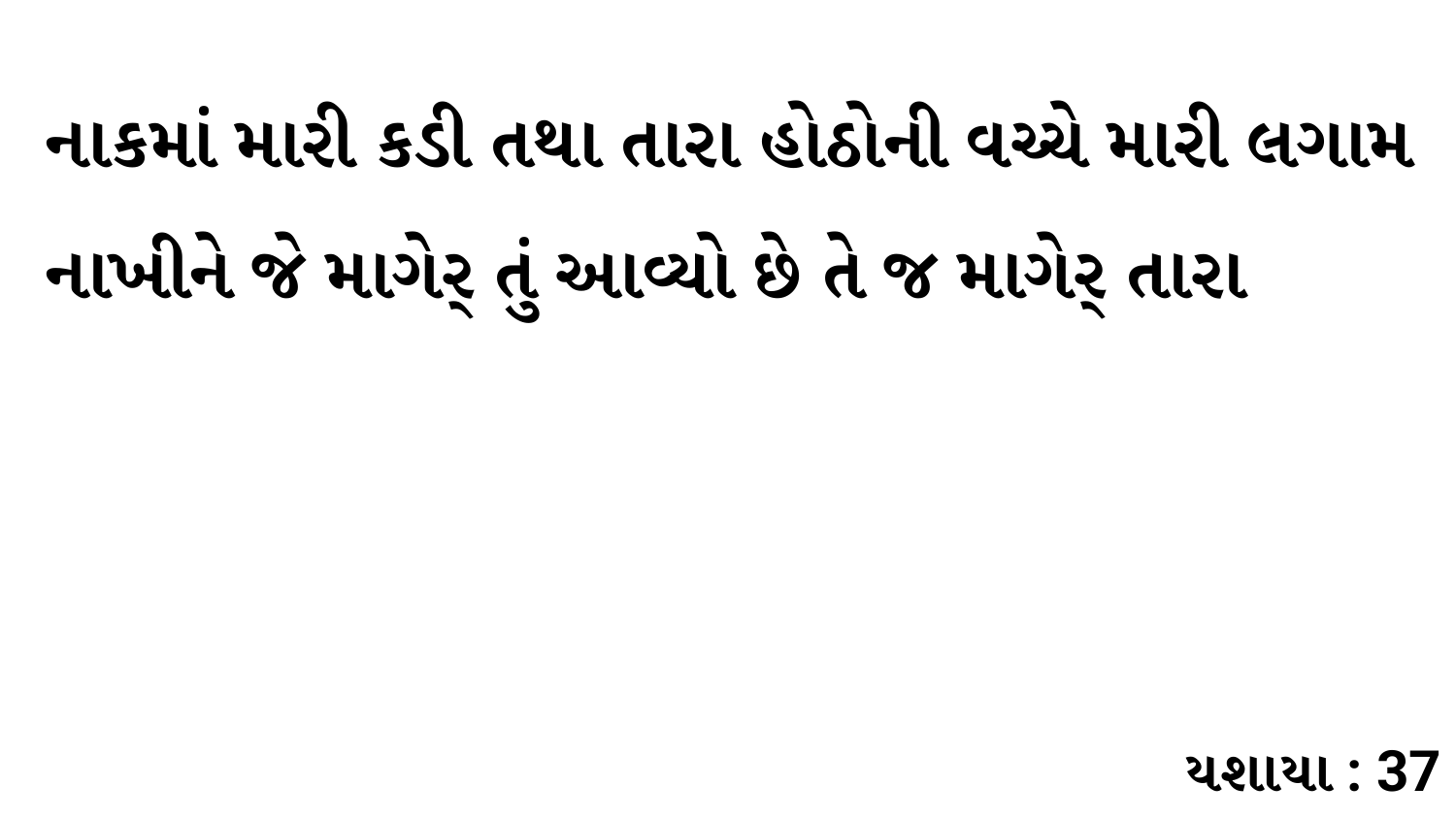

નાકમાં મારી કડી તથા તારા હોઠોની વચ્ચે મારી લગામ નાખીને જે માગેર્ તું આવ્યો છે તે જ માગેર્ તારા
યશાયા : 37